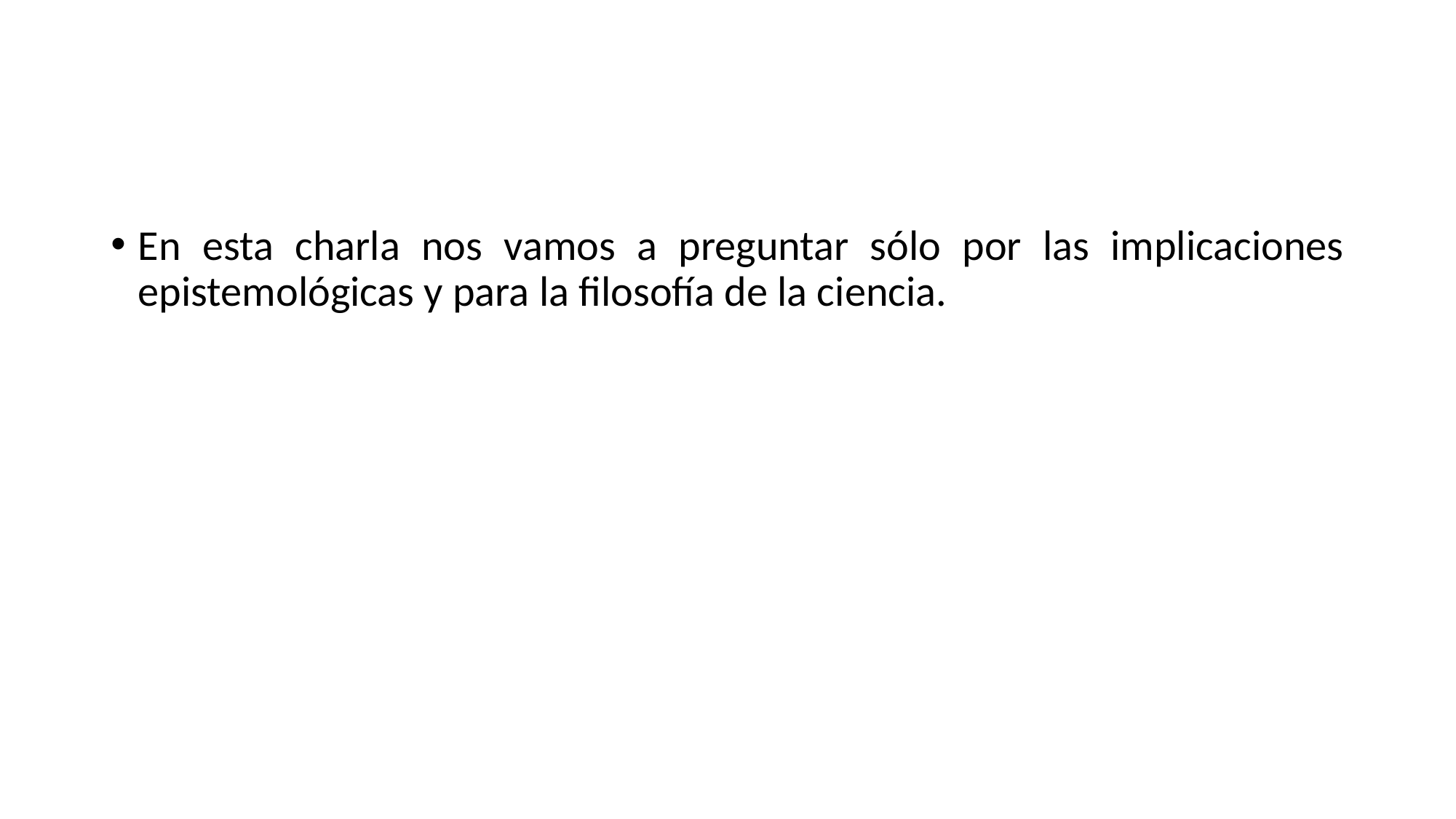

#
En esta charla nos vamos a preguntar sólo por las implicaciones epistemológicas y para la filosofía de la ciencia.